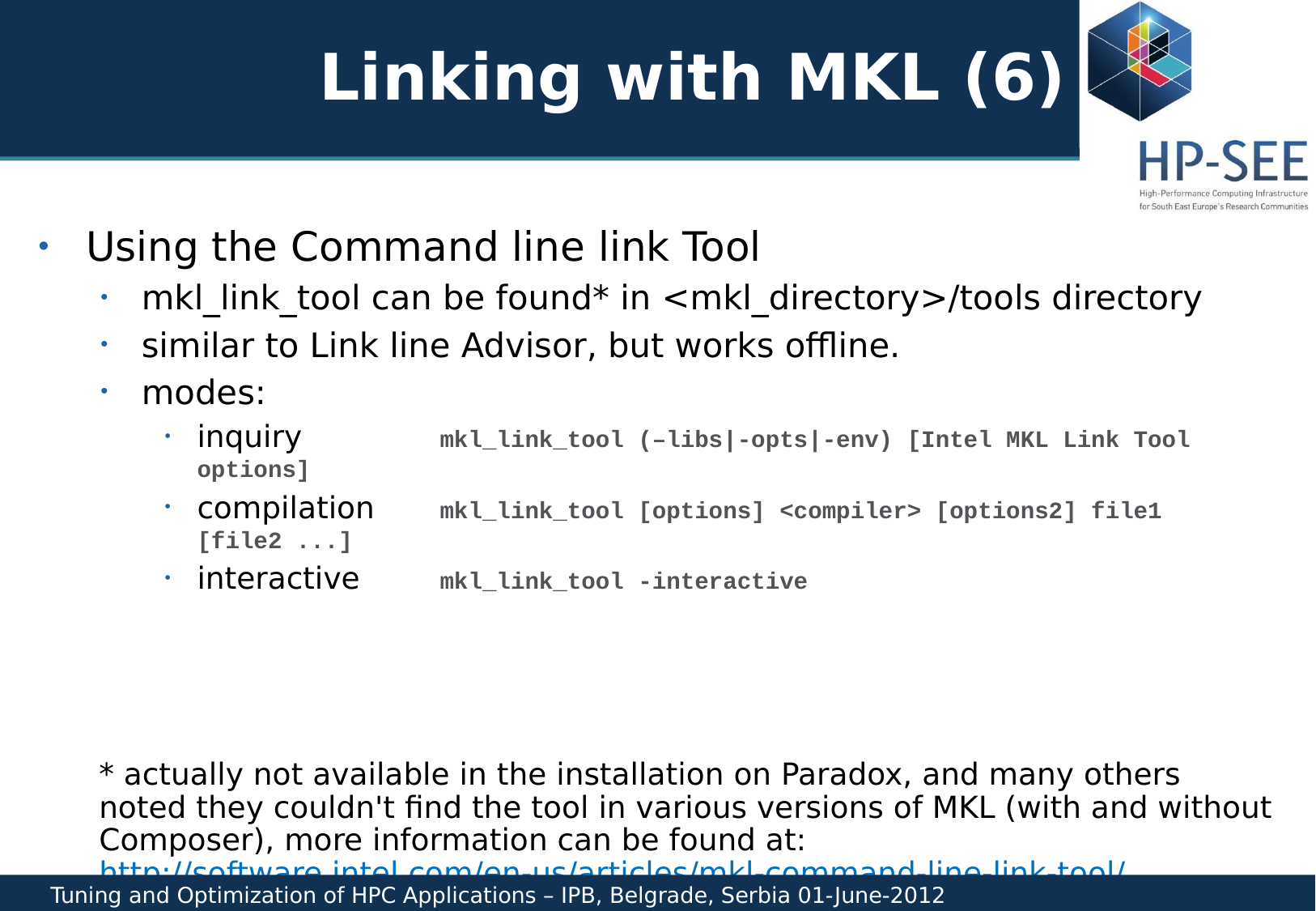

# Linking with MKL (6)
Using the Command line link Tool
mkl_link_tool can be found* in <mkl_directory>/tools directory
similar to Link line Advisor, but works offline.
modes:
inquiry		mkl_link_tool (–libs|-opts|-env) [Intel MKL Link Tool options]
compilation	mkl_link_tool [options] <compiler> [options2] file1 [file2 ...]
interactive 	mkl_link_tool -interactive

* actually not available in the installation on Paradox, and many others noted they couldn't find the tool in various versions of MKL (with and without Composer), more information can be found at:http://software.intel.com/en-us/articles/mkl-command-line-link-tool/
Tuning and Optimization of HPC Applications – IPB, Belgrade, Serbia 01-June-2012